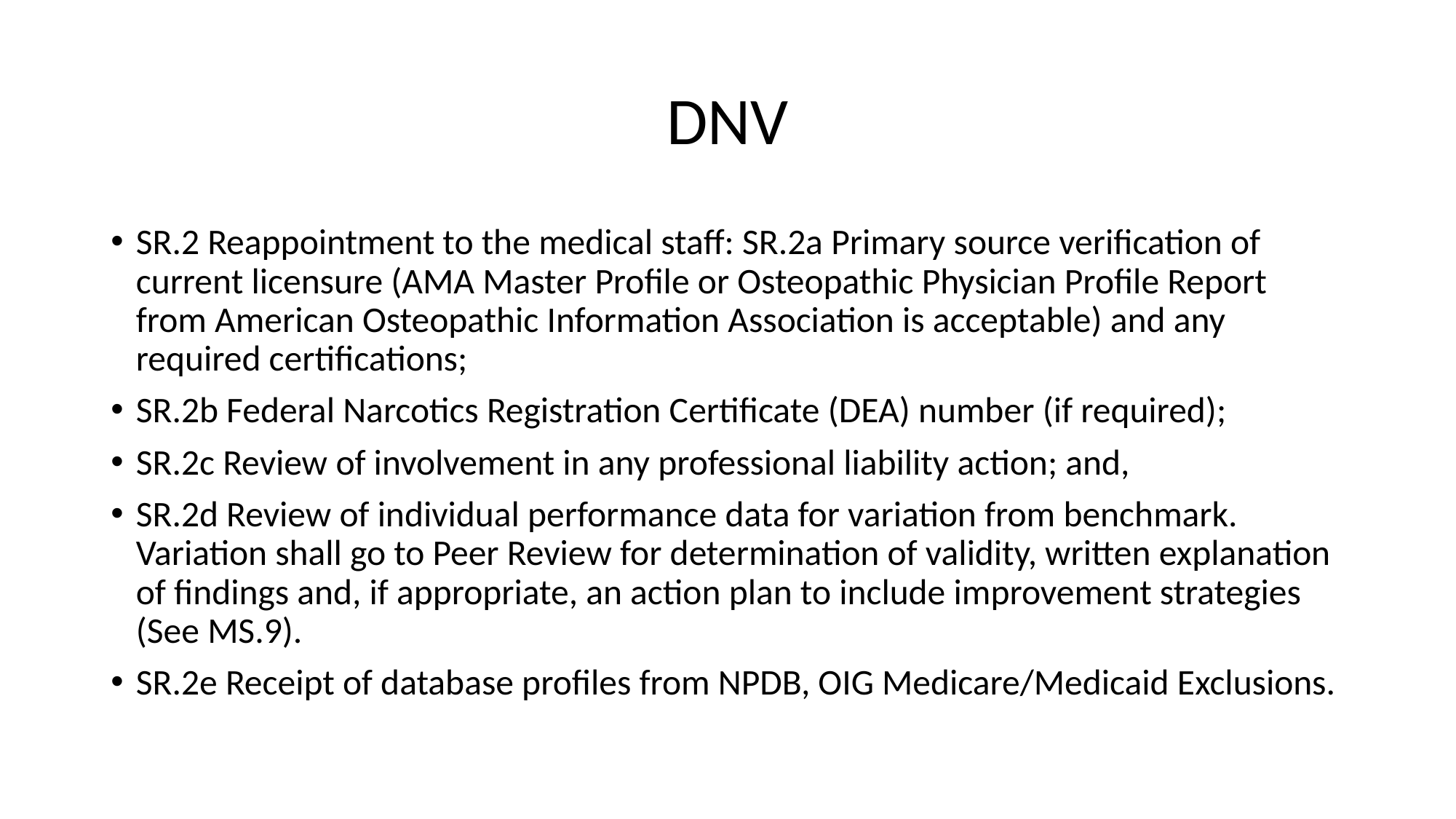

# DNV
SR.2 Reappointment to the medical staff: SR.2a Primary source verification of current licensure (AMA Master Profile or Osteopathic Physician Profile Report from American Osteopathic Information Association is acceptable) and any required certifications;
SR.2b Federal Narcotics Registration Certificate (DEA) number (if required);
SR.2c Review of involvement in any professional liability action; and,
SR.2d Review of individual performance data for variation from benchmark. Variation shall go to Peer Review for determination of validity, written explanation of findings and, if appropriate, an action plan to include improvement strategies (See MS.9).
SR.2e Receipt of database profiles from NPDB, OIG Medicare/Medicaid Exclusions.